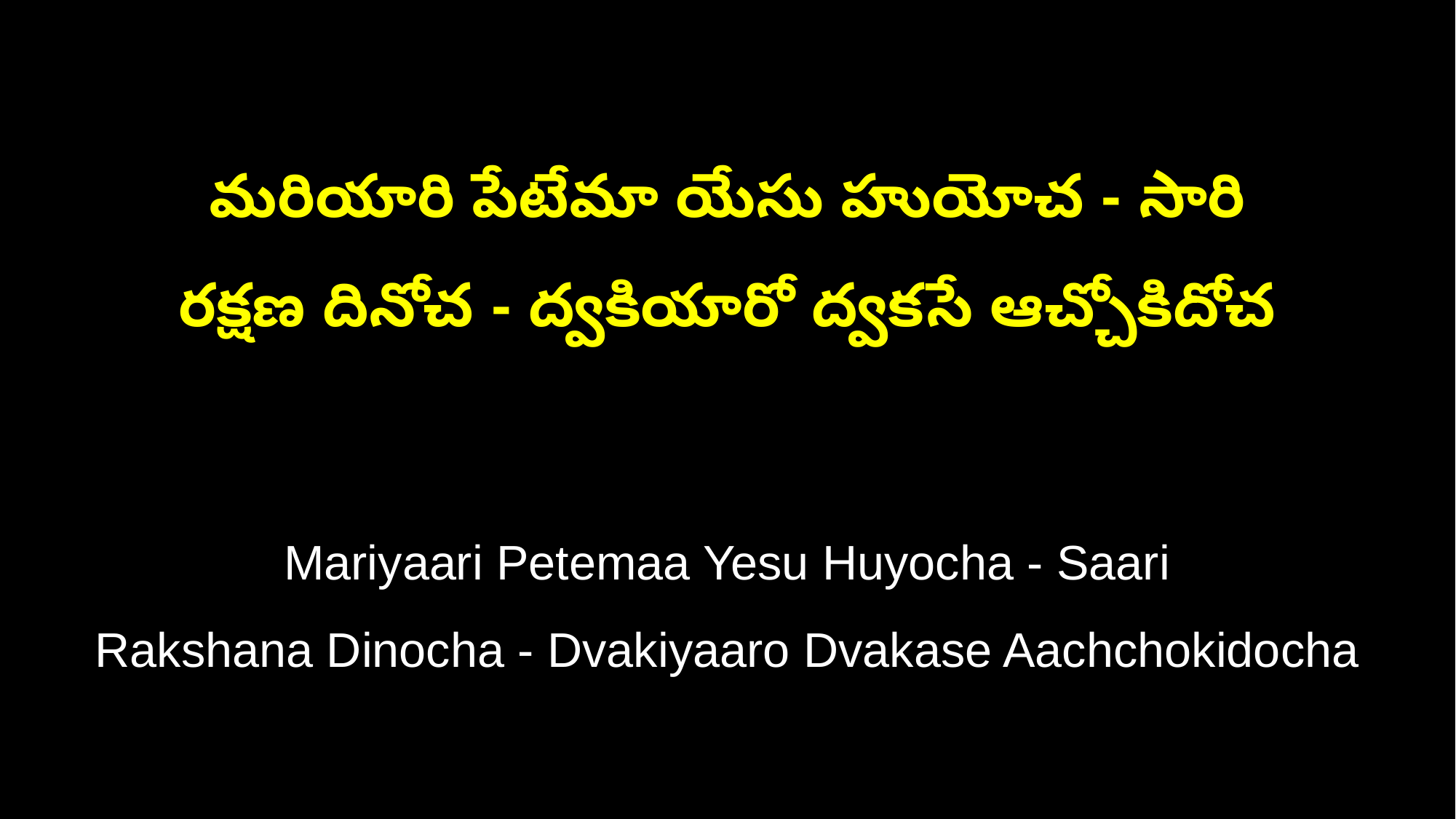

మరియారి పేటేమా యేసు హుయోచ - సారి
రక్షణ దినోచ - ద్వకియారో ద్వకసే ఆచ్చోకిదోచ
Mariyaari Petemaa Yesu Huyocha - Saari
Rakshana Dinocha - Dvakiyaaro Dvakase Aachchokidocha